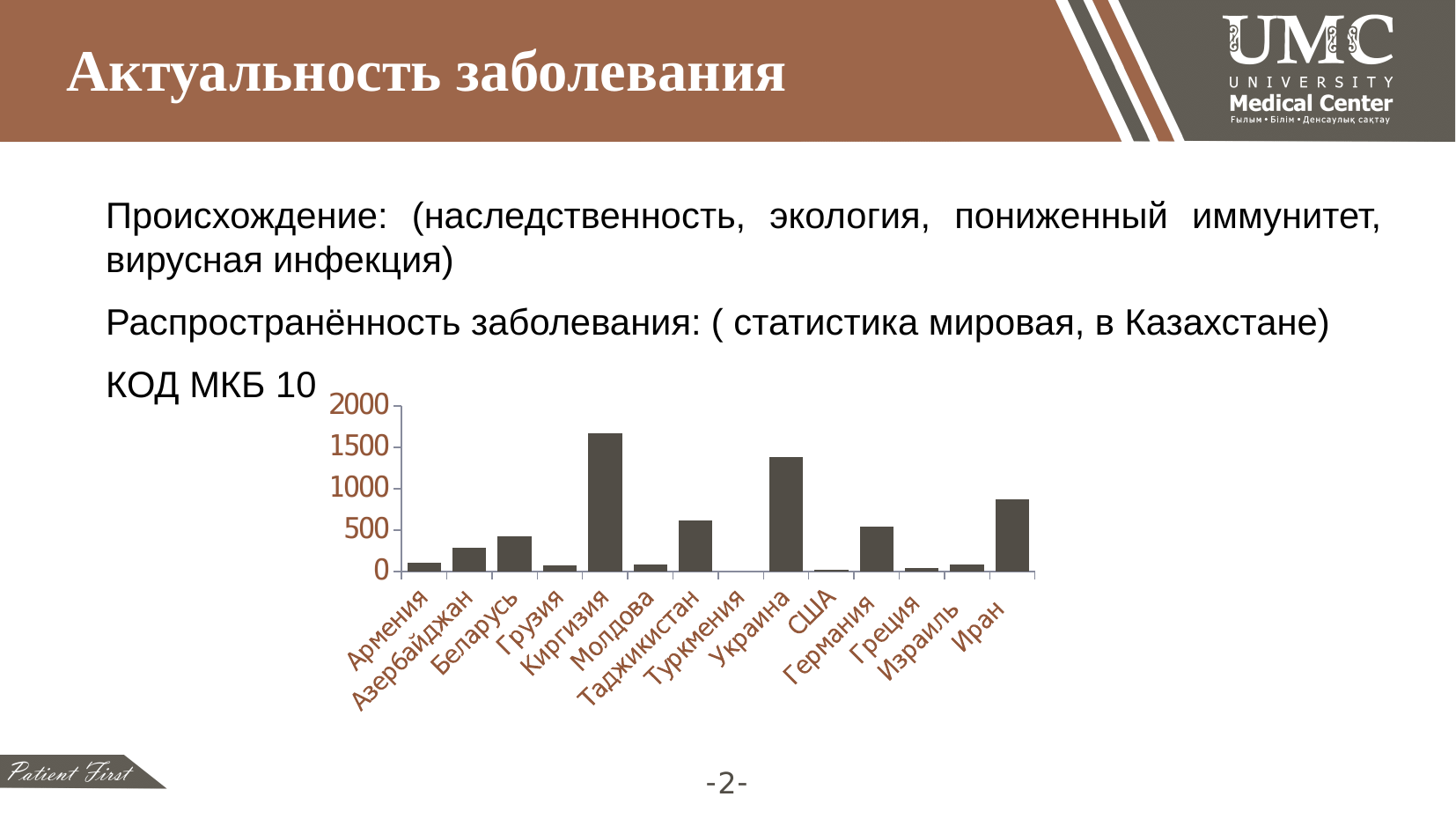

# Актуальность заболевания
Происхождение: (наследственность, экология, пониженный иммунитет, вирусная инфекция)
Распространённость заболевания: ( статистика мировая, в Казахстане)
КОД МКБ 10

### Chart

| Category | Количество иммигрантов |
|---|---|
| Армения | 106.0 |
| Азербайджан | 285.0 |
| Беларусь | 427.0 |
| Грузия | 74.0 |
| Киргизия | 1673.0 |
| Молдова | 88.0 |
| Таджикистан | 617.0 |
| Туркмения | None |
| Украина | 1381.0 |
| США | 27.0 |
| Германия  | 548.0 |
| Греция  | 44.0 |
| Израиль   | 85.0 |
| Иран   | 875.0 |